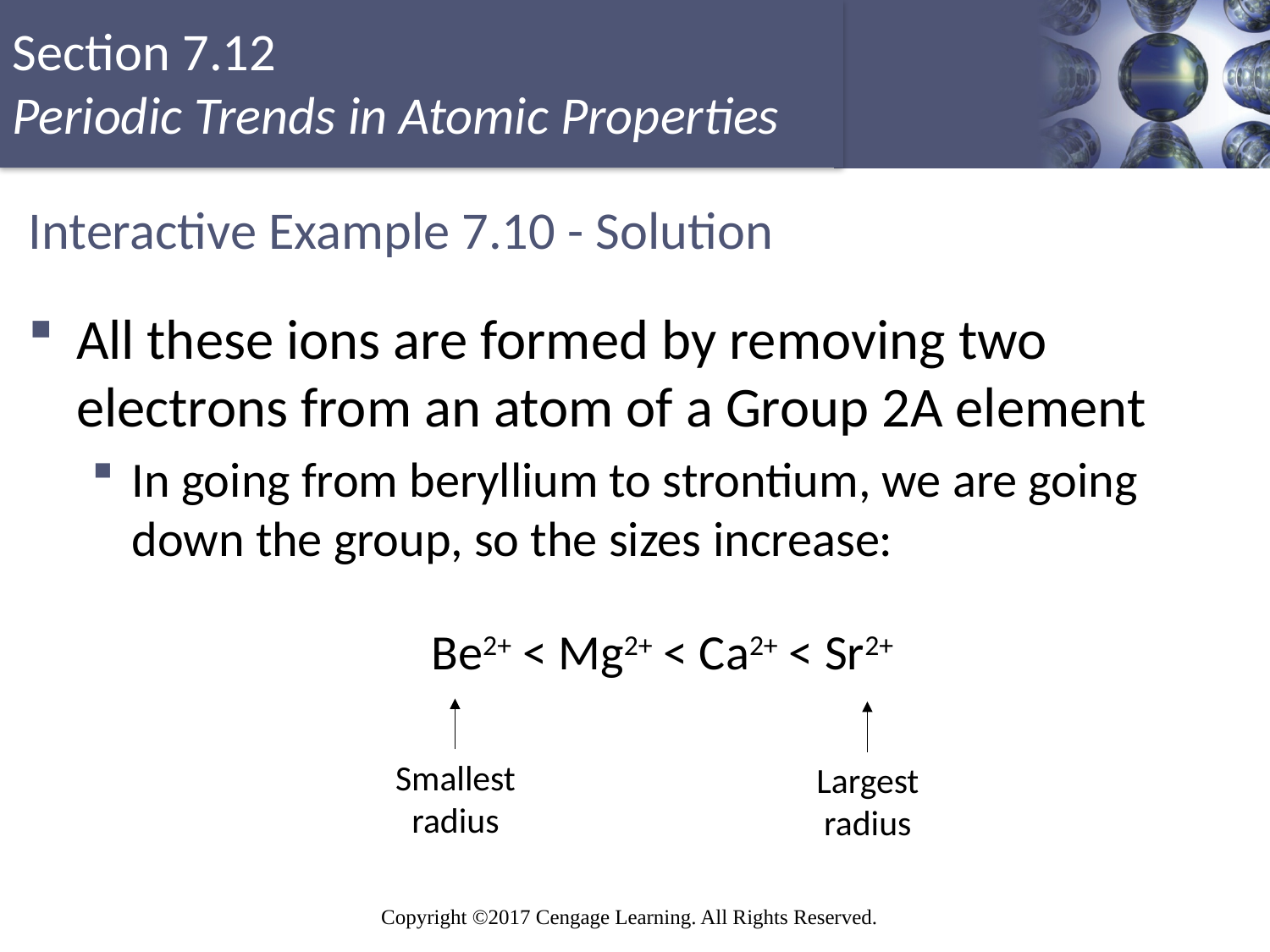

# Interactive Example 7.10 - Solution
All these ions are formed by removing two electrons from an atom of a Group 2A element
In going from beryllium to strontium, we are going down the group, so the sizes increase:

Be2+ < Mg2+ < Ca2+ < Sr2+
Smallest radius
Largest radius